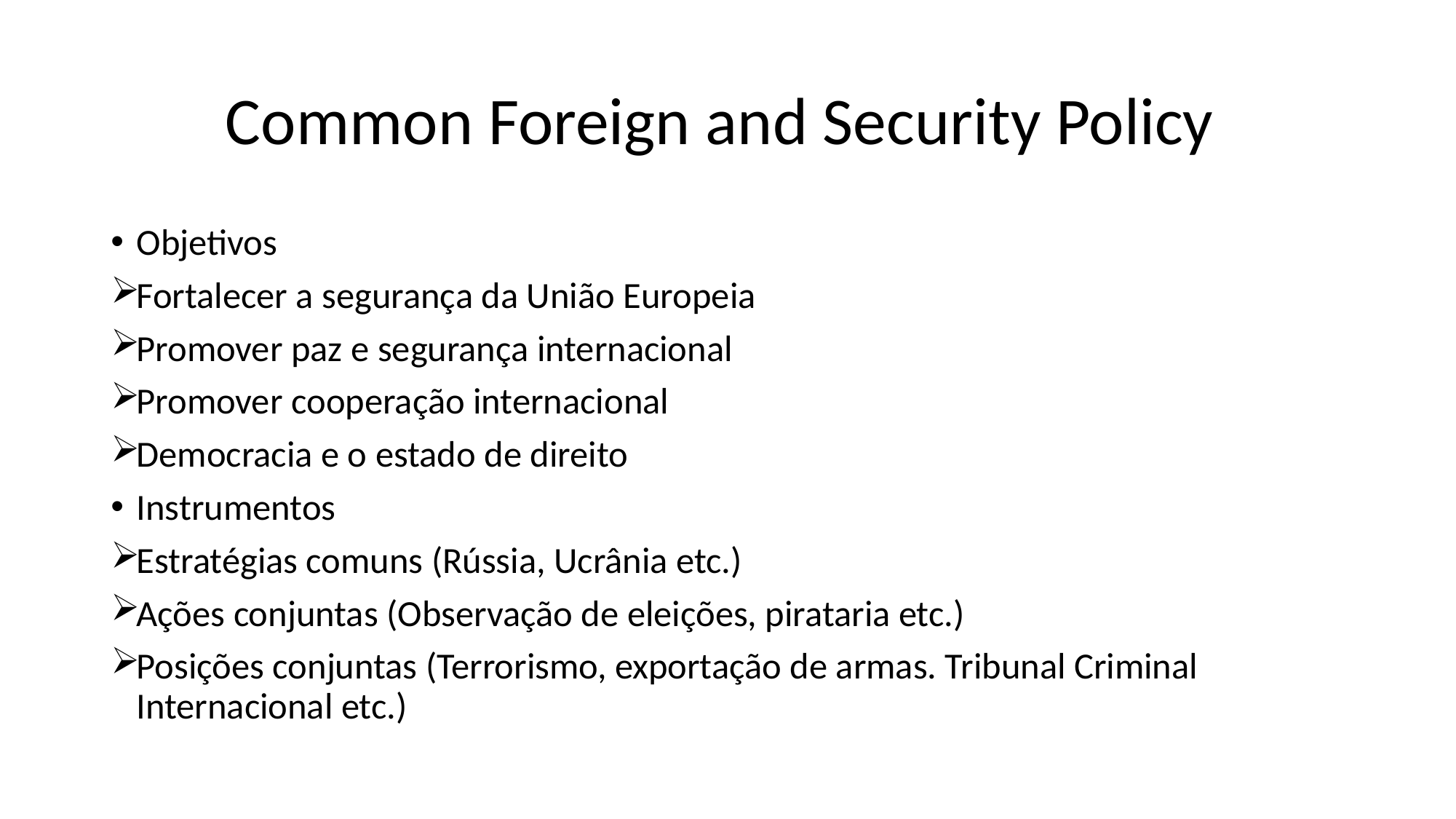

# Common Foreign and Security Policy
Objetivos
Fortalecer a segurança da União Europeia
Promover paz e segurança internacional
Promover cooperação internacional
Democracia e o estado de direito
Instrumentos
Estratégias comuns (Rússia, Ucrânia etc.)
Ações conjuntas (Observação de eleições, pirataria etc.)
Posições conjuntas (Terrorismo, exportação de armas. Tribunal Criminal Internacional etc.)